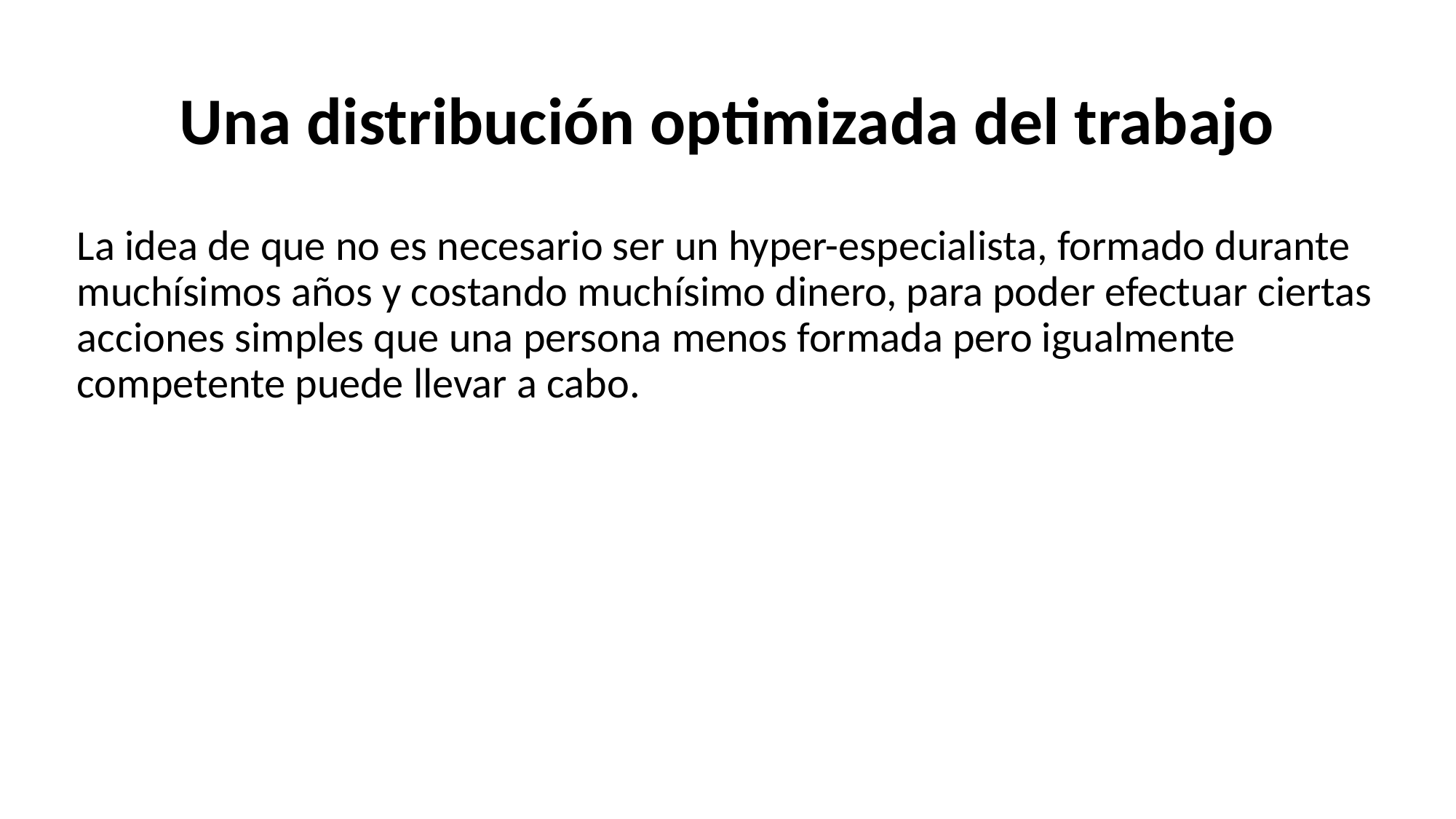

# Una distribución optimizada del trabajo
La idea de que no es necesario ser un hyper-especialista, formado durante muchísimos años y costando muchísimo dinero, para poder efectuar ciertas acciones simples que una persona menos formada pero igualmente competente puede llevar a cabo.